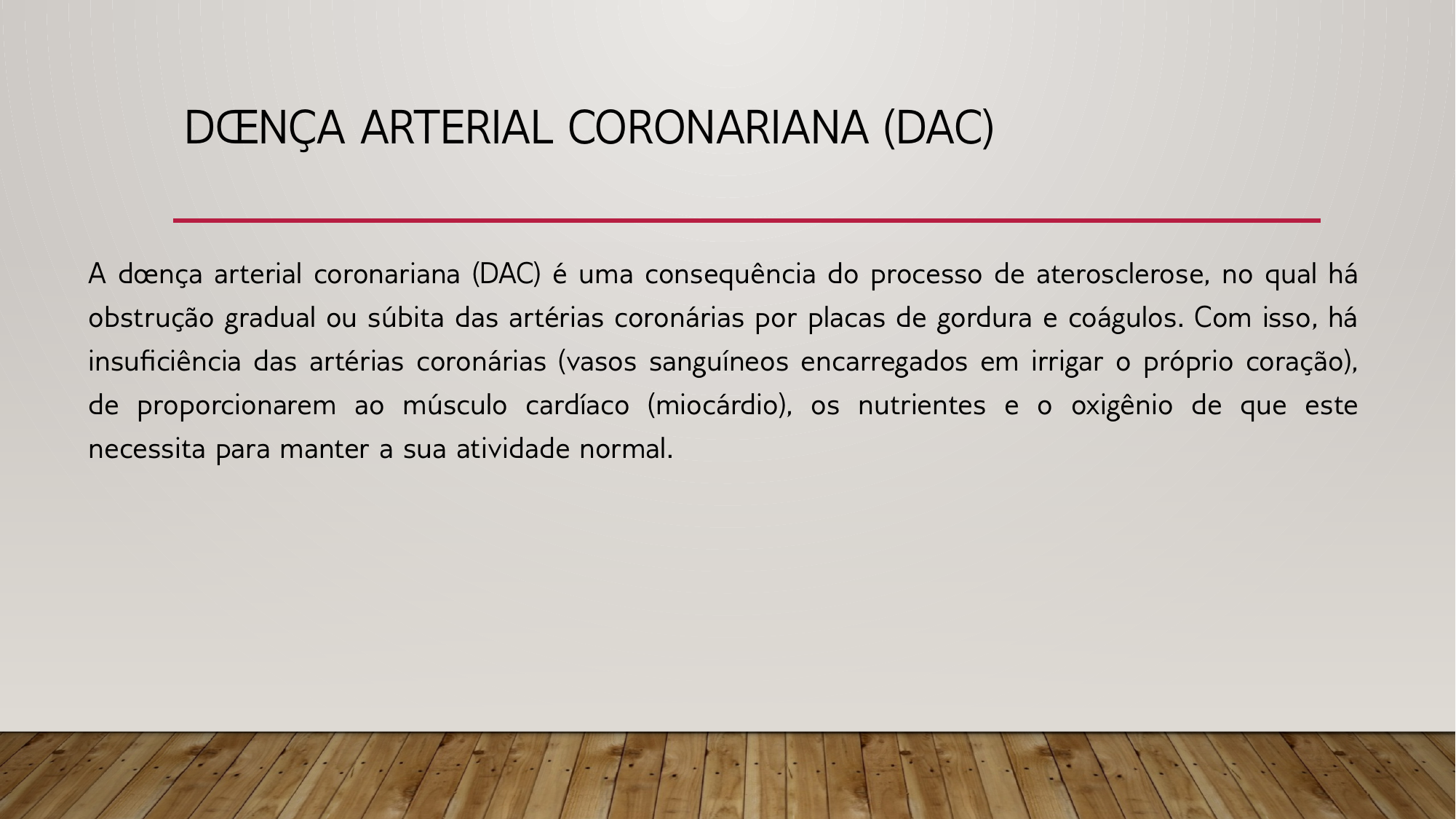

# Doença Arterial Coronariana (DAC)
A doença arterial coronariana (DAC) é uma consequência do processo de aterosclerose, no qual há obstrução gradual ou súbita das artérias coronárias por placas de gordura e coágulos. Com isso, há insuficiência das artérias coronárias (vasos sanguíneos encarregados em irrigar o próprio coração), de proporcionarem ao músculo cardíaco (miocárdio), os nutrientes e o oxigênio de que este necessita para manter a sua atividade normal.